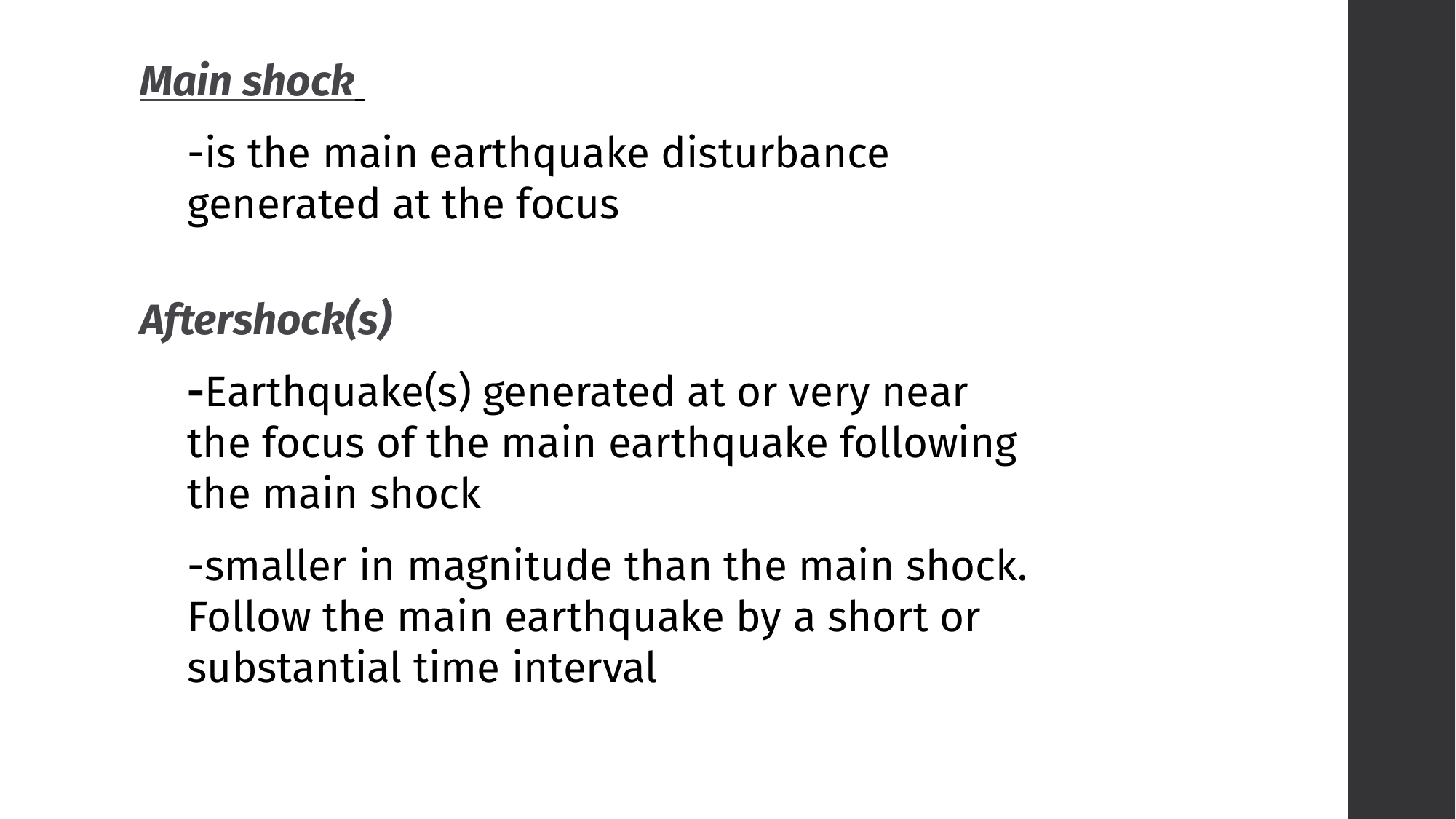

Main shock
-is the main earthquake disturbance generated at the focus
 Aftershock(s)
-Earthquake(s) generated at or very near the focus of the main earthquake following the main shock
-smaller in magnitude than the main shock.  Follow the main earthquake by a short or substantial time interval